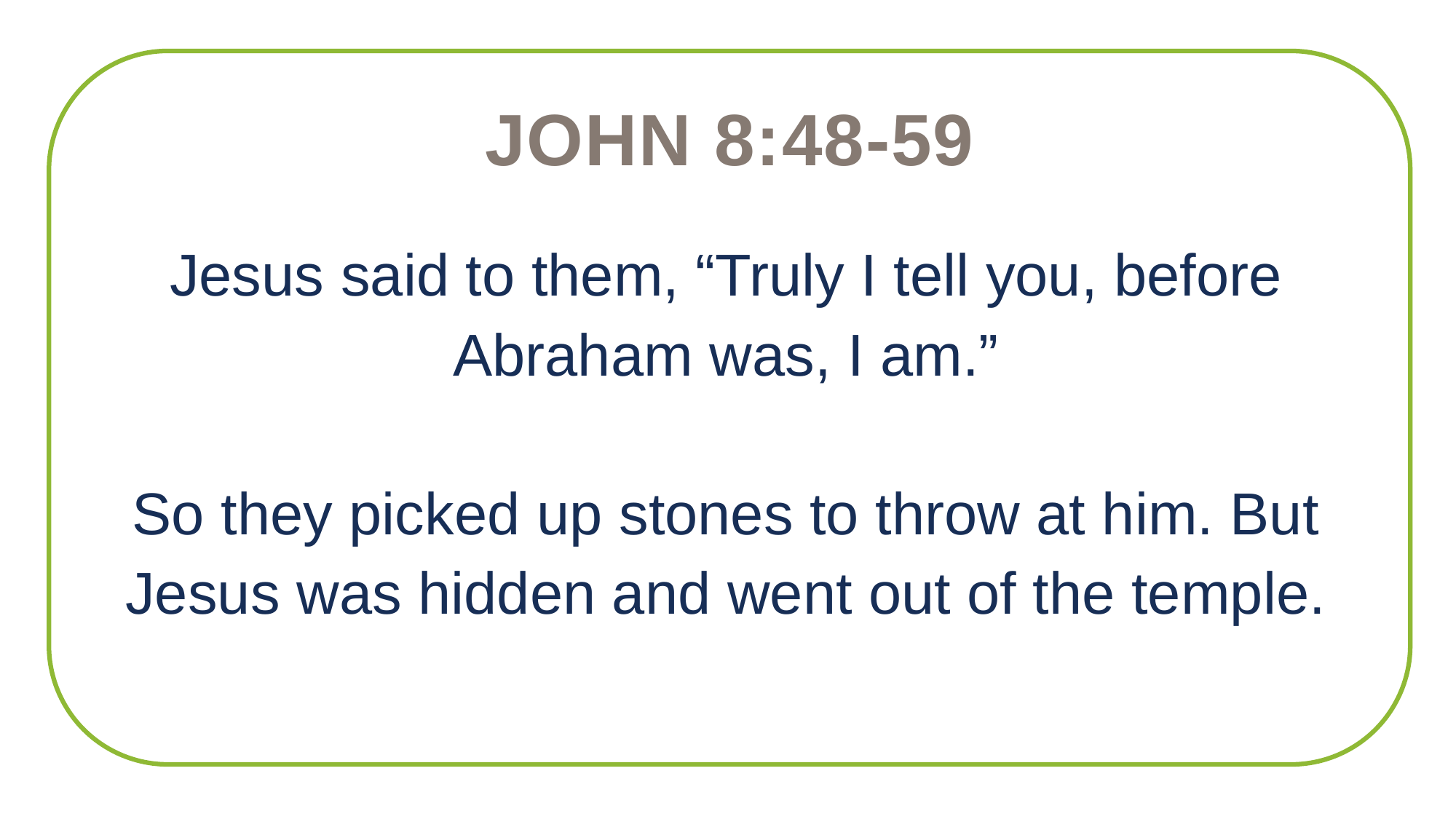

John 8:48-59
Jesus said to them, “Truly I tell you, before Abraham was, I am.”

So they picked up stones to throw at him. But Jesus was hidden and went out of the temple.